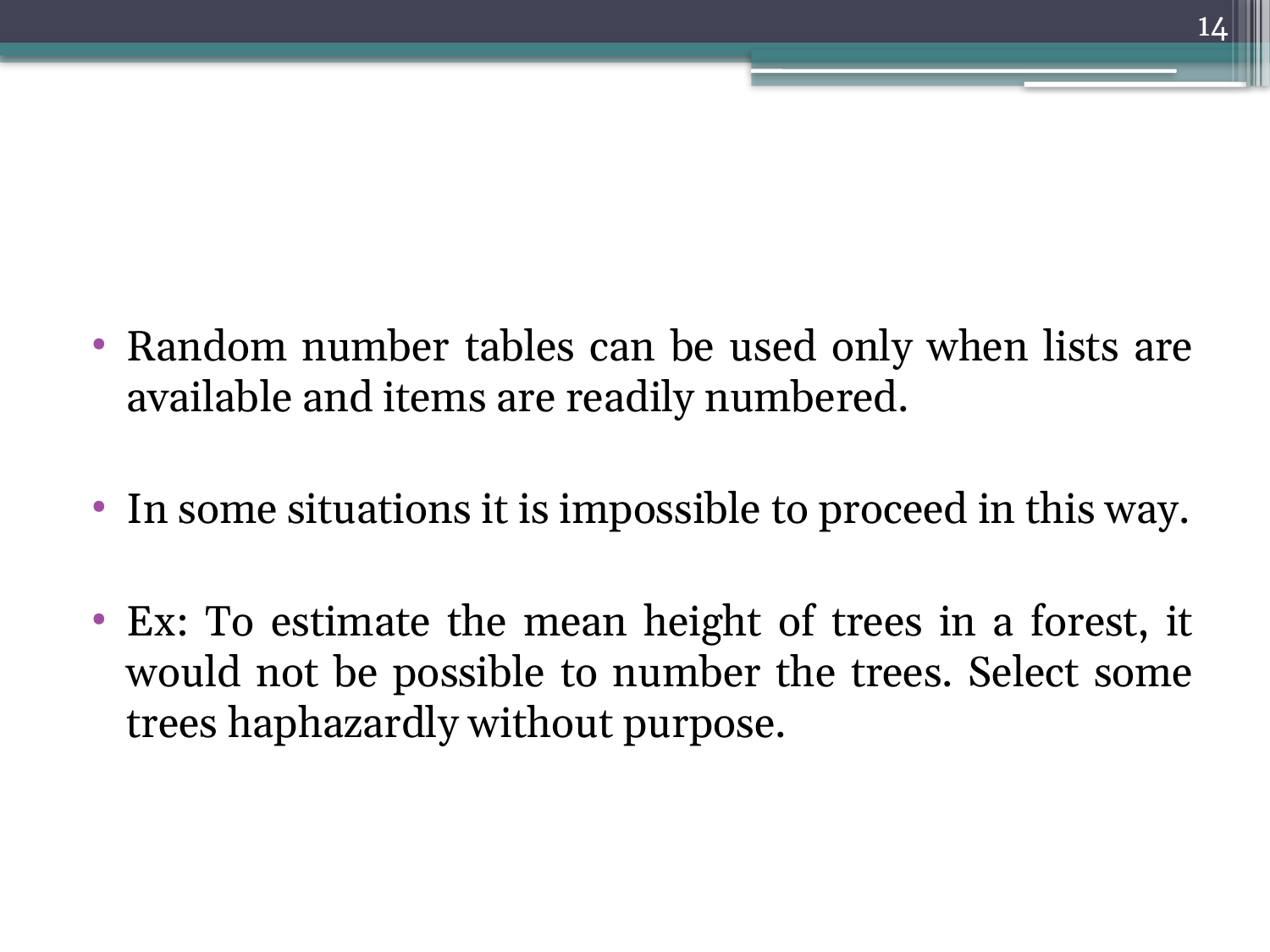

14
#
Random number tables can be used only when lists are available and items are readily numbered.

In some situations it is impossible to proceed in this way.

Ex: To estimate the mean height of trees in a forest, it would not be possible to number the trees. Select some trees haphazardly without purpose.